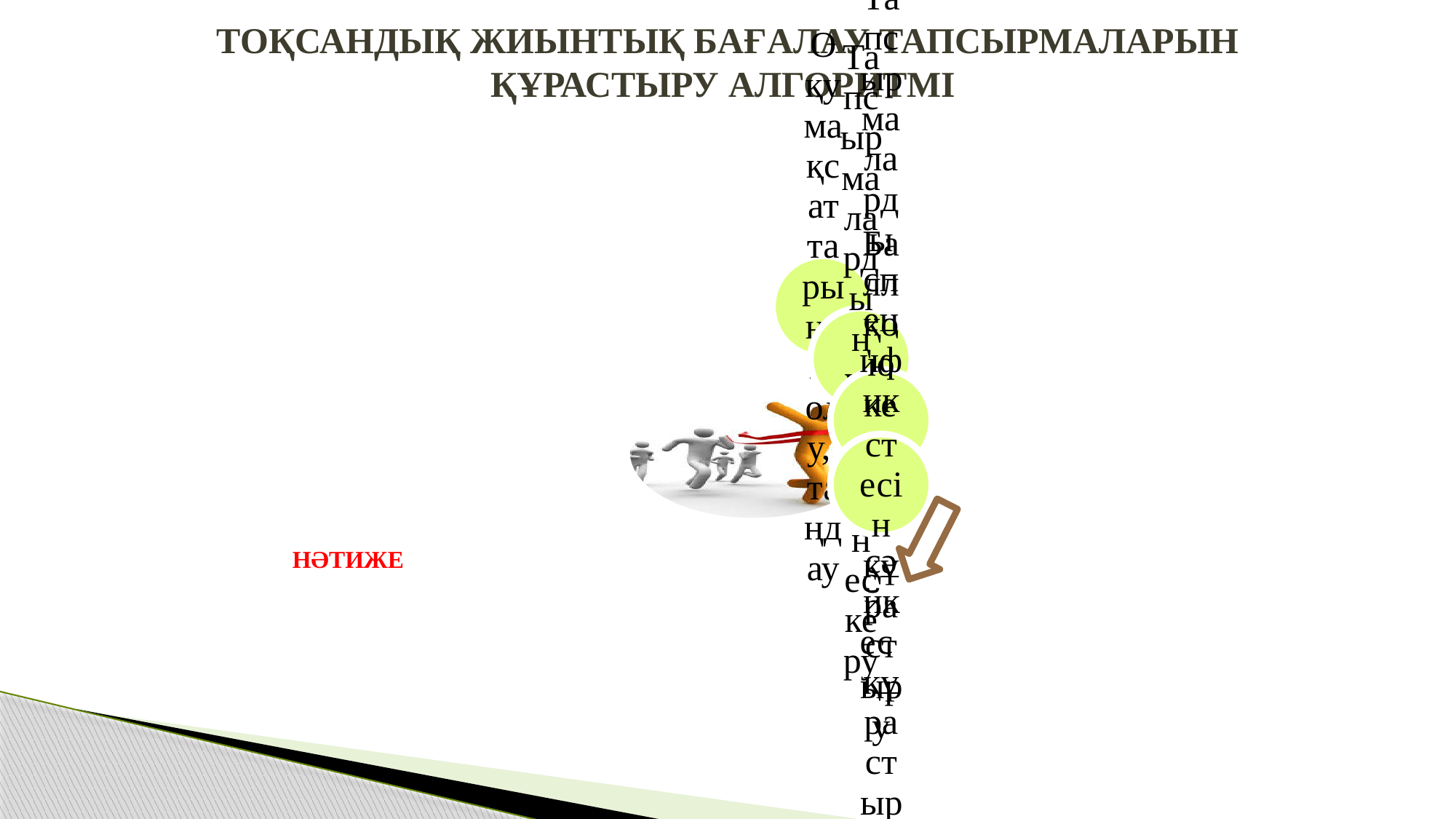

# ТОҚСАНДЫҚ ЖИЫНТЫҚ БАҒАЛАУ ТАПСЫРМАЛАРЫН ҚҰРАСТЫРУ АЛГОРИТМІ

НӘТИЖЕ